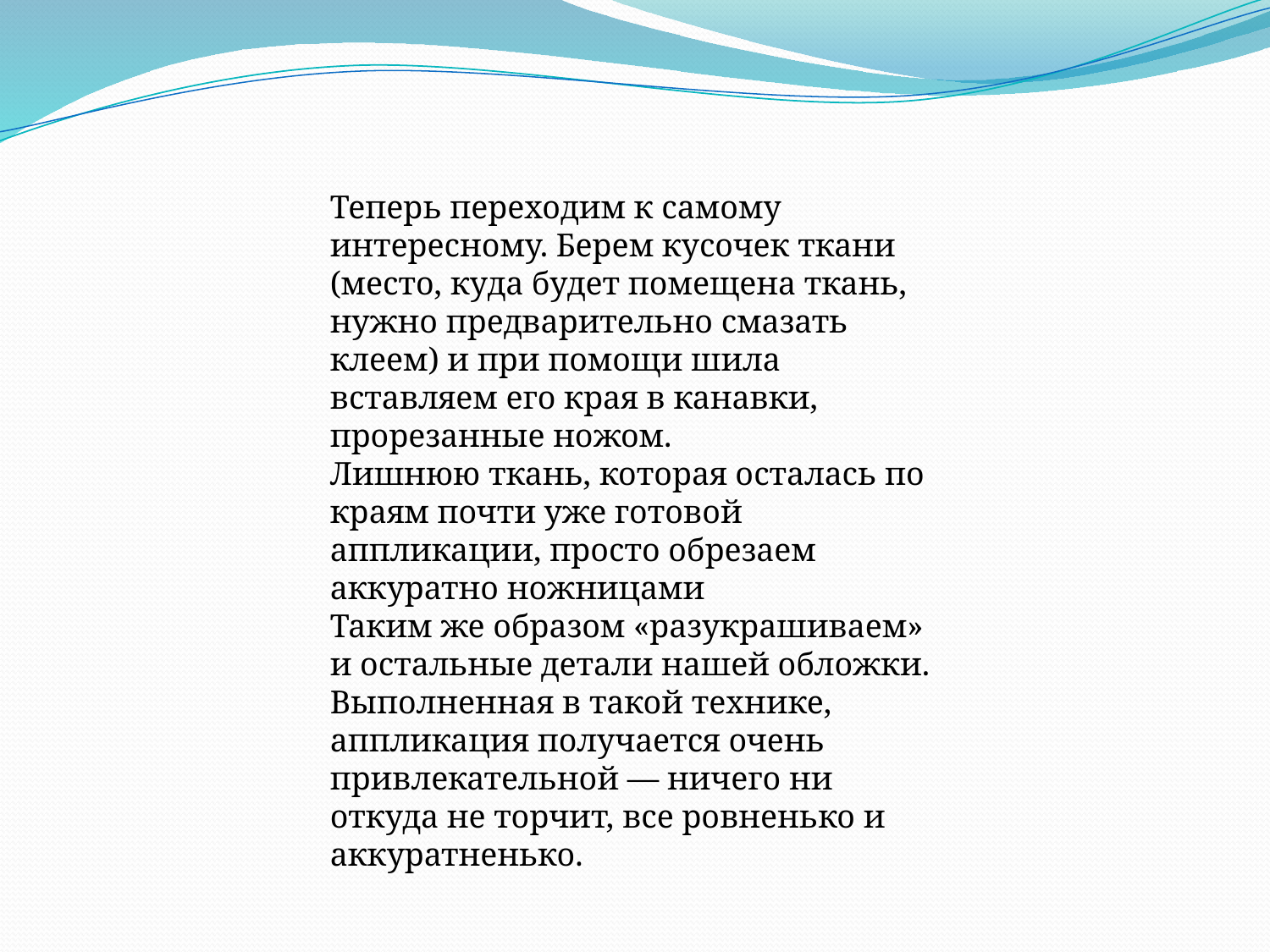

Теперь переходим к самому интересному. Берем кусочек ткани (место, куда будет помещена ткань, нужно предварительно смазать клеем) и при помощи шила вставляем его края в канавки, прорезанные ножом.
Лишнюю ткань, которая осталась по краям почти уже готовой аппликации, просто обрезаем аккуратно ножницами
Таким же образом «разукрашиваем» и остальные детали нашей обложки. Выполненная в такой технике, аппликация получается очень привлекательной — ничего ни откуда не торчит, все ровненько и аккуратненько.